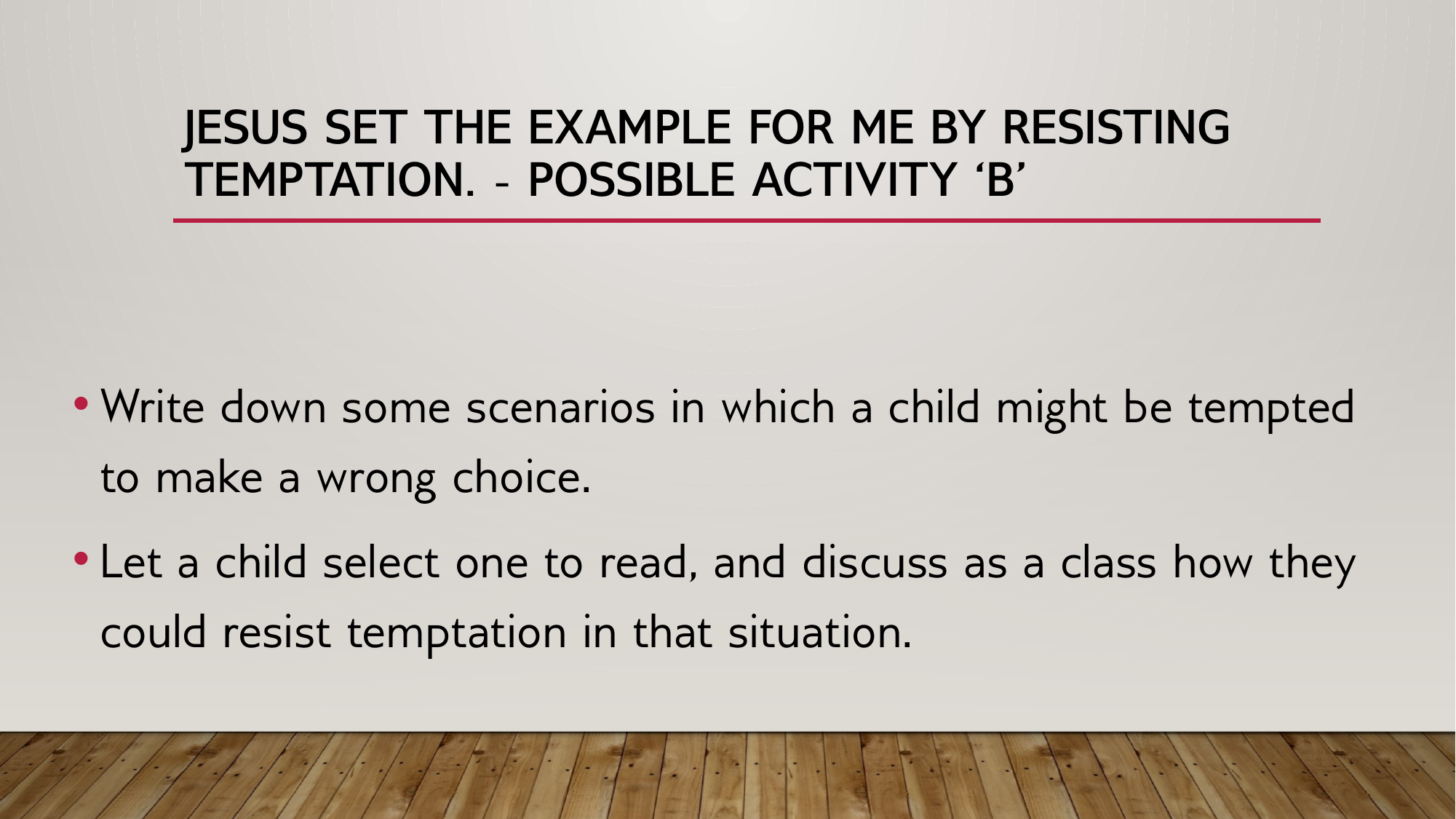

# Jesus set the example for me by resisting temptation. - Possible Activity ‘B’
Write down some scenarios in which a child might be tempted to make a wrong choice.
Let a child select one to read, and discuss as a class how they could resist temptation in that situation.